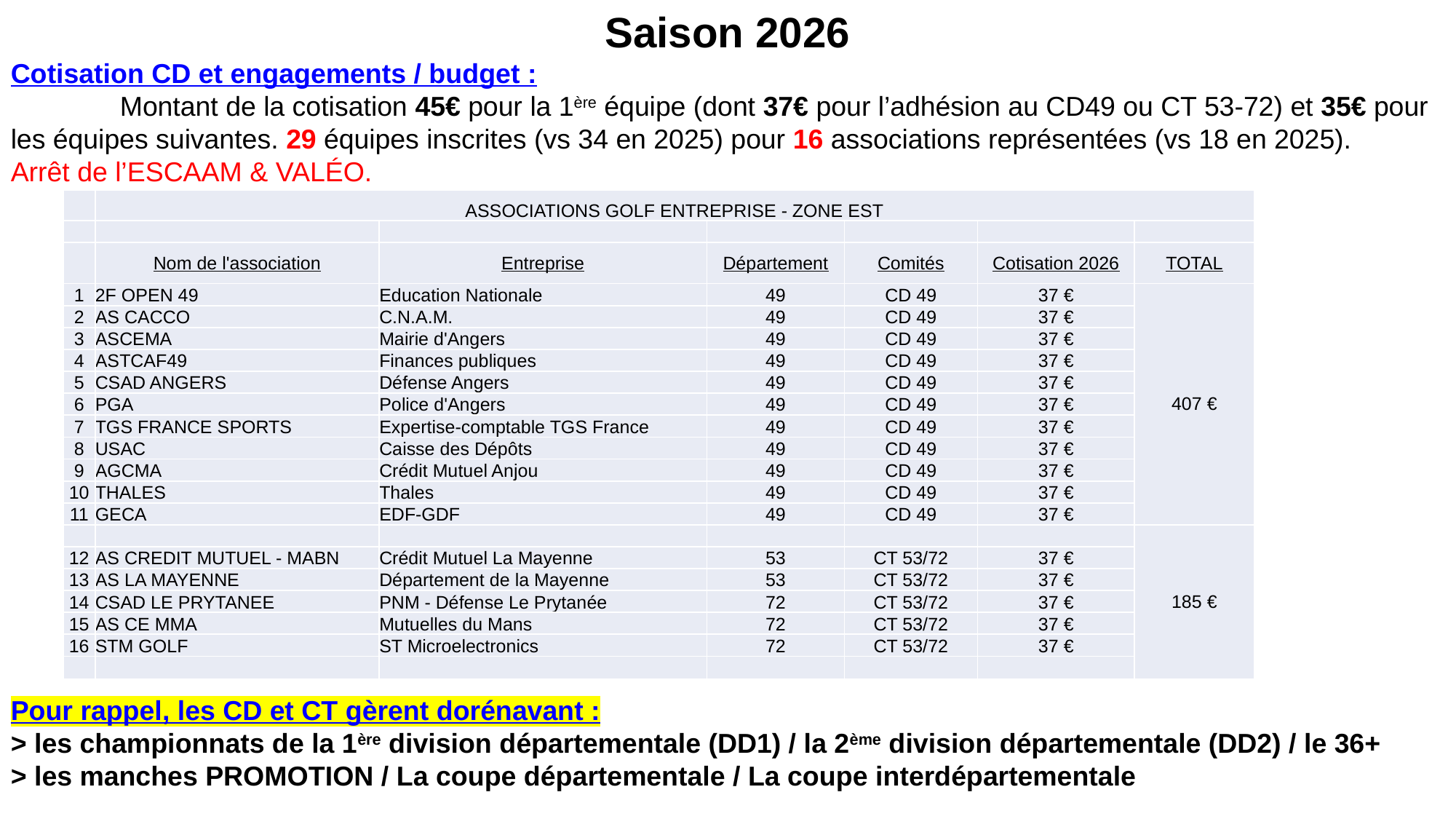

Saison 2026
Cotisation CD et engagements / budget :
	Montant de la cotisation 45€ pour la 1ère équipe (dont 37€ pour l’adhésion au CD49 ou CT 53-72) et 35€ pour les équipes suivantes. 29 équipes inscrites (vs 34 en 2025) pour 16 associations représentées (vs 18 en 2025).
Arrêt de l’ESCAAM & VALÉO.

Pour rappel, les CD et CT gèrent dorénavant :
> les championnats de la 1ère division départementale (DD1) / la 2ème division départementale (DD2) / le 36+         > les manches PROMOTION / La coupe départementale / La coupe interdépartementale
|  | ASSOCIATIONS GOLF ENTREPRISE - ZONE EST |  |  |  |  |  |
| --- | --- | --- | --- | --- | --- | --- |
|  |  |  |  |  |  |  |
|  | Nom de l'association | Entreprise | Département | Comités | Cotisation 2026 | TOTAL |
| 1 | 2F OPEN 49 | Education Nationale | 49 | CD 49 | 37 € | 407 € |
| 2 | AS CACCO | C.N.A.M. | 49 | CD 49 | 37 € |  |
| 3 | ASCEMA | Mairie d'Angers | 49 | CD 49 | 37 € |  |
| 4 | ASTCAF49 | Finances publiques | 49 | CD 49 | 37 € |  |
| 5 | CSAD ANGERS | Défense Angers | 49 | CD 49 | 37 € |  |
| 6 | PGA | Police d'Angers | 49 | CD 49 | 37 € |  |
| 7 | TGS FRANCE SPORTS | Expertise-comptable TGS France | 49 | CD 49 | 37 € |  |
| 8 | USAC | Caisse des Dépôts | 49 | CD 49 | 37 € |  |
| 9 | AGCMA | Crédit Mutuel Anjou | 49 | CD 49 | 37 € |  |
| 10 | THALES | Thales | 49 | CD 49 | 37 € |  |
| 11 | GECA | EDF-GDF | 49 | CD 49 | 37 € |  |
|  |  |  |  |  |  | 185 € |
| 12 | AS CREDIT MUTUEL - MABN | Crédit Mutuel La Mayenne | 53 | CT 53/72 | 37 € |  |
| 13 | AS LA MAYENNE | Département de la Mayenne | 53 | CT 53/72 | 37 € |  |
| 14 | CSAD LE PRYTANEE | PNM - Défense Le Prytanée | 72 | CT 53/72 | 37 € |  |
| 15 | AS CE MMA | Mutuelles du Mans | 72 | CT 53/72 | 37 € |  |
| 16 | STM GOLF | ST Microelectronics | 72 | CT 53/72 | 37 € |  |
|  |  |  |  |  |  |  |